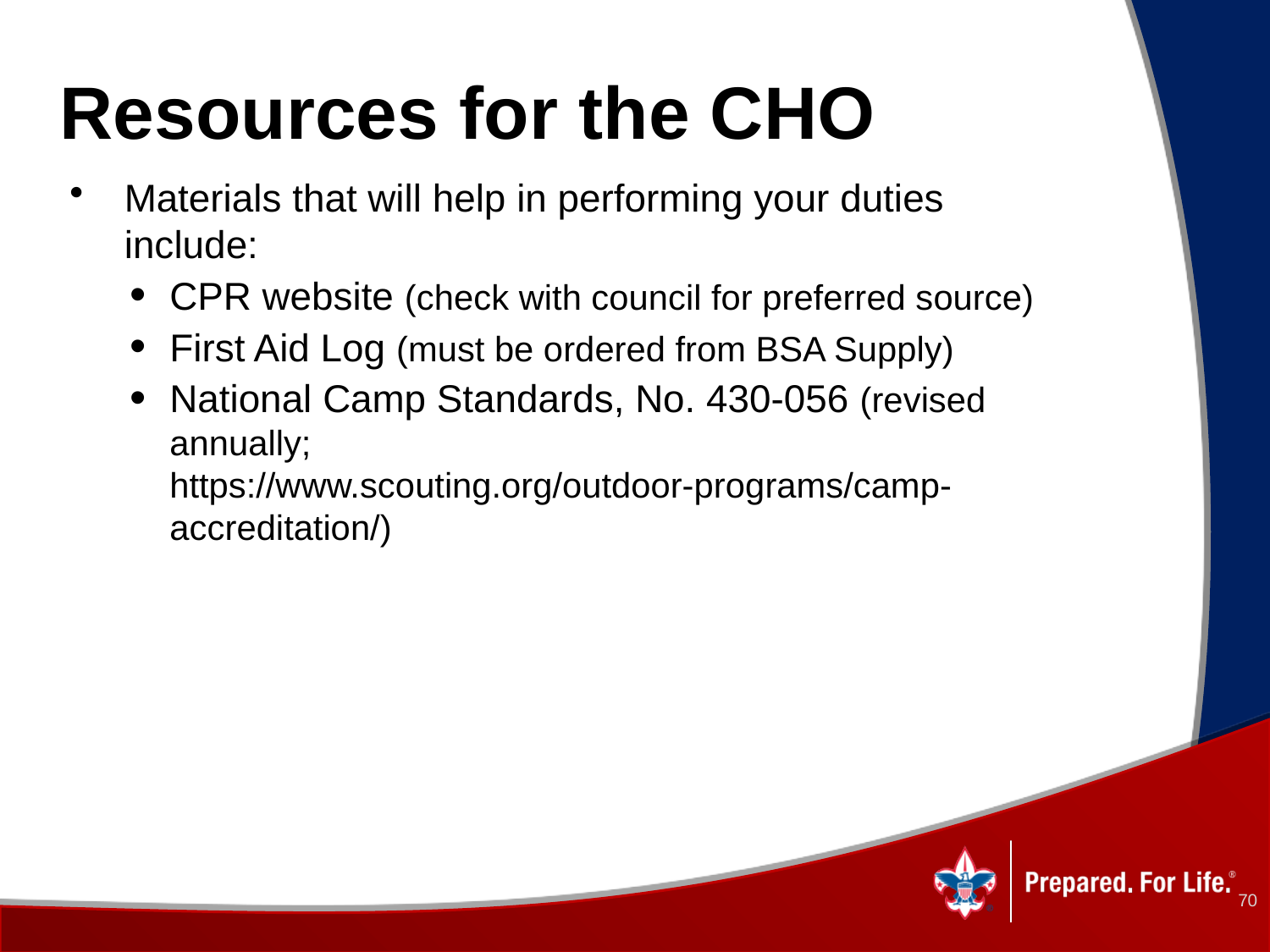

# Resources for the CHO
Materials that will help in performing your duties include:
CPR website (check with council for preferred source)
First Aid Log (must be ordered from BSA Supply)
National Camp Standards, No. 430-056 (revised annually; https://www.scouting.org/outdoor-programs/camp-accreditation/)

70